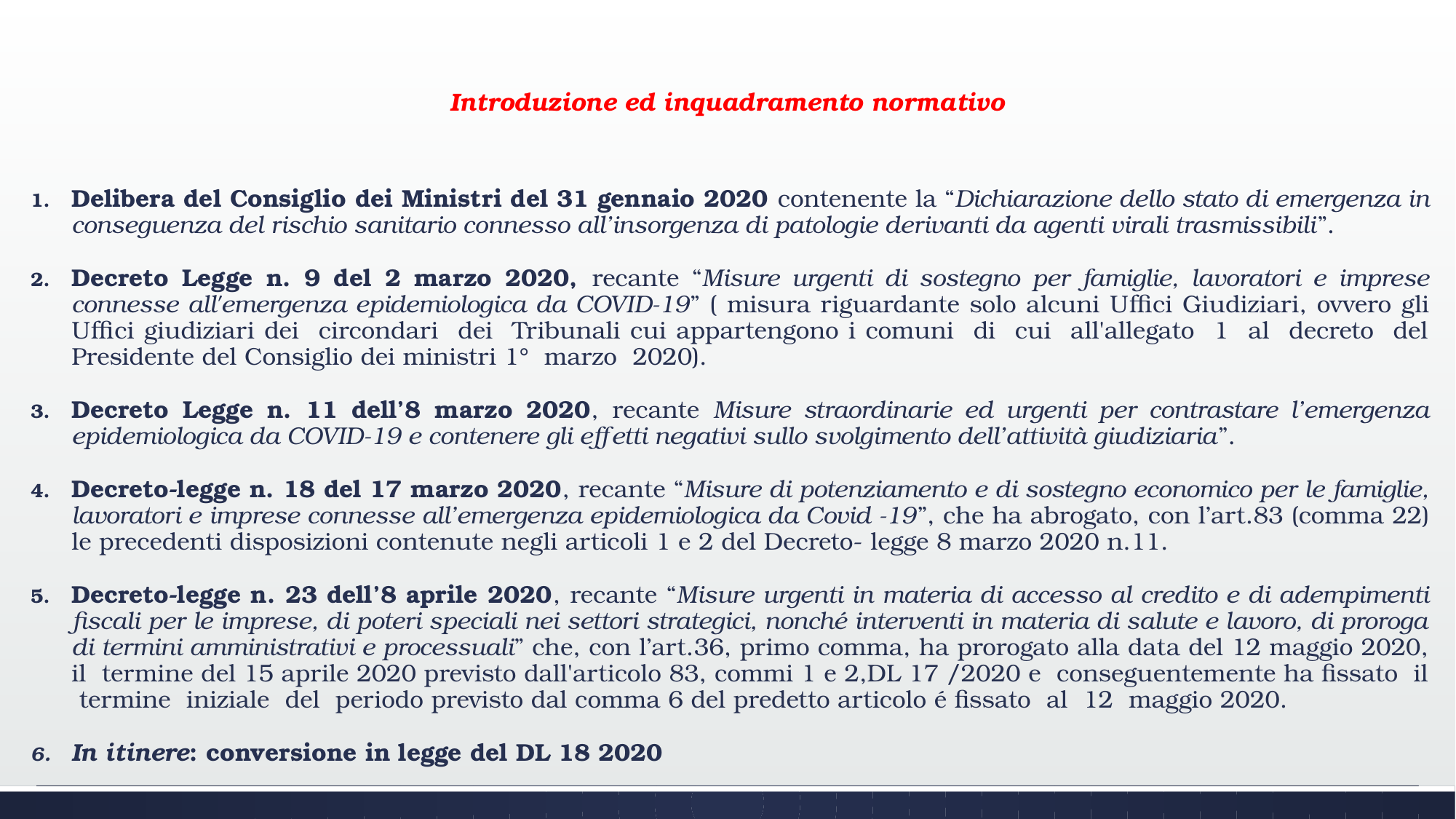

# Introduzione ed inquadramento normativo

Delibera del Consiglio dei Ministri del 31 gennaio 2020 contenente la “Dichiarazione dello stato di emergenza in conseguenza del rischio sanitario connesso all’insorgenza di patologie derivanti da agenti virali trasmissibili”.
Decreto Legge n. 9 del 2 marzo 2020, recante “Misure urgenti di sostegno per famiglie, lavoratori e imprese connesse all'emergenza epidemiologica da COVID-19” ( misura riguardante solo alcuni Uffici Giudiziari, ovvero gli Uffici giudiziari dei  circondari  dei  Tribunali cui appartengono i comuni  di  cui  all'allegato  1  al  decreto  del Presidente del Consiglio dei ministri 1°  marzo  2020).
Decreto Legge n. 11 dell’8 marzo 2020, recante Misure straordinarie ed urgenti per contrastare l’emergenza epidemiologica da COVID-19 e contenere gli effetti negativi sullo svolgimento dell’attività giudiziaria”.
Decreto-legge n. 18 del 17 marzo 2020, recante “Misure di potenziamento e di sostegno economico per le famiglie, lavoratori e imprese connesse all’emergenza epidemiologica da Covid -19”, che ha abrogato, con l’art.83 (comma 22) le precedenti disposizioni contenute negli articoli 1 e 2 del Decreto- legge 8 marzo 2020 n.11.
Decreto-legge n. 23 dell’8 aprile 2020, recante “Misure urgenti in materia di accesso al credito e di adempimenti fiscali per le imprese, di poteri speciali nei settori strategici, nonché interventi in materia di salute e lavoro, di proroga di termini amministrativi e processuali” che, con l’art.36, primo comma, ha prorogato alla data del 12 maggio 2020, il  termine del 15 aprile 2020 previsto dall'articolo 83, commi 1 e 2,DL 17 /2020 e  conseguentemente ha fissato  il  termine  iniziale  del  periodo previsto dal comma 6 del predetto articolo é fissato  al  12  maggio 2020.
In itinere: conversione in legge del DL 18 2020